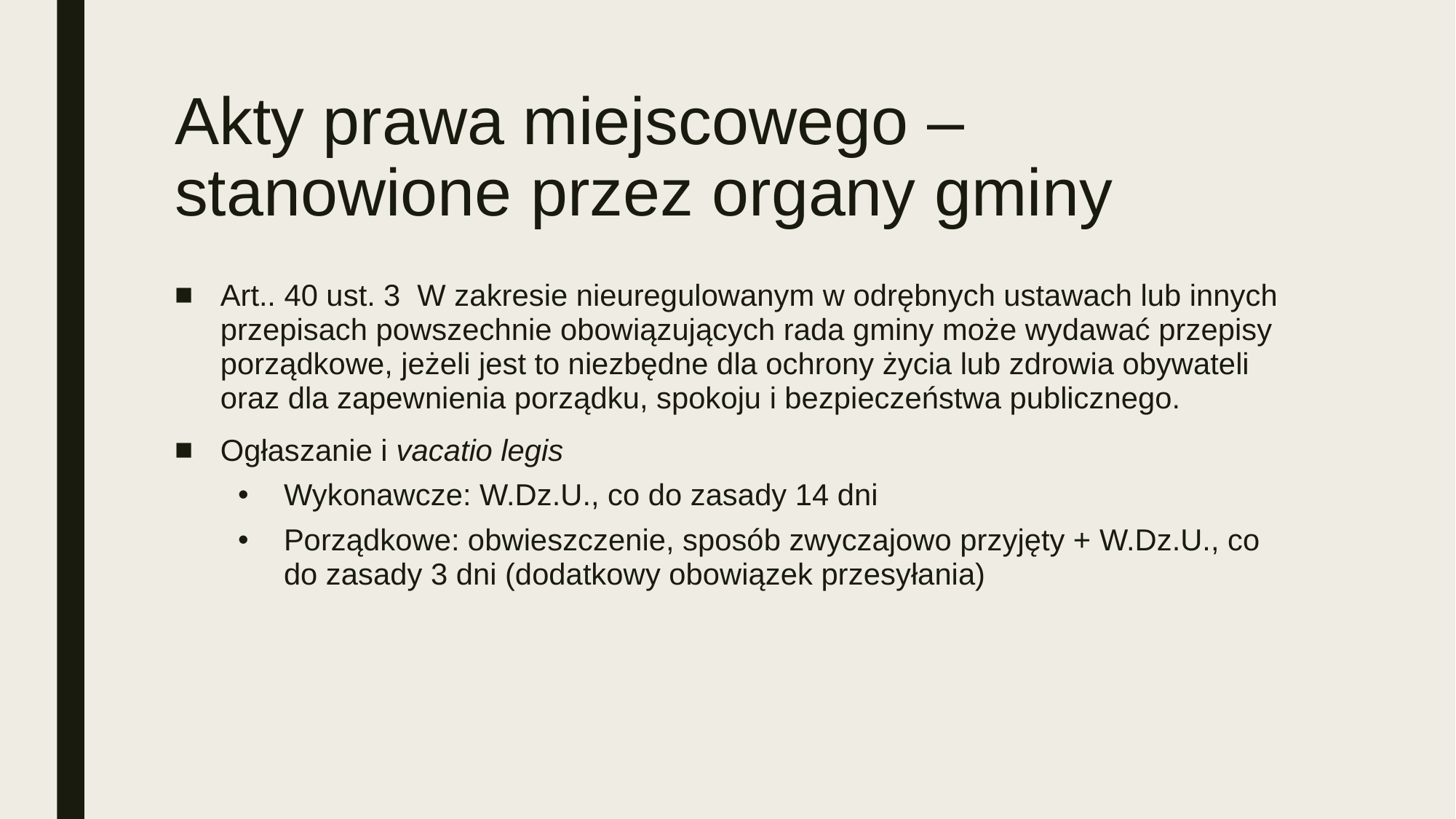

# Akty prawa miejscowego – stanowione przez organy gminy
Art.. 40 ust. 3  W zakresie nieuregulowanym w odrębnych ustawach lub innych przepisach powszechnie obowiązujących rada gminy może wydawać przepisy porządkowe, jeżeli jest to niezbędne dla ochrony życia lub zdrowia obywateli oraz dla zapewnienia porządku, spokoju i bezpieczeństwa publicznego.
Ogłaszanie i vacatio legis
Wykonawcze: W.Dz.U., co do zasady 14 dni
Porządkowe: obwieszczenie, sposób zwyczajowo przyjęty + W.Dz.U., co do zasady 3 dni (dodatkowy obowiązek przesyłania)